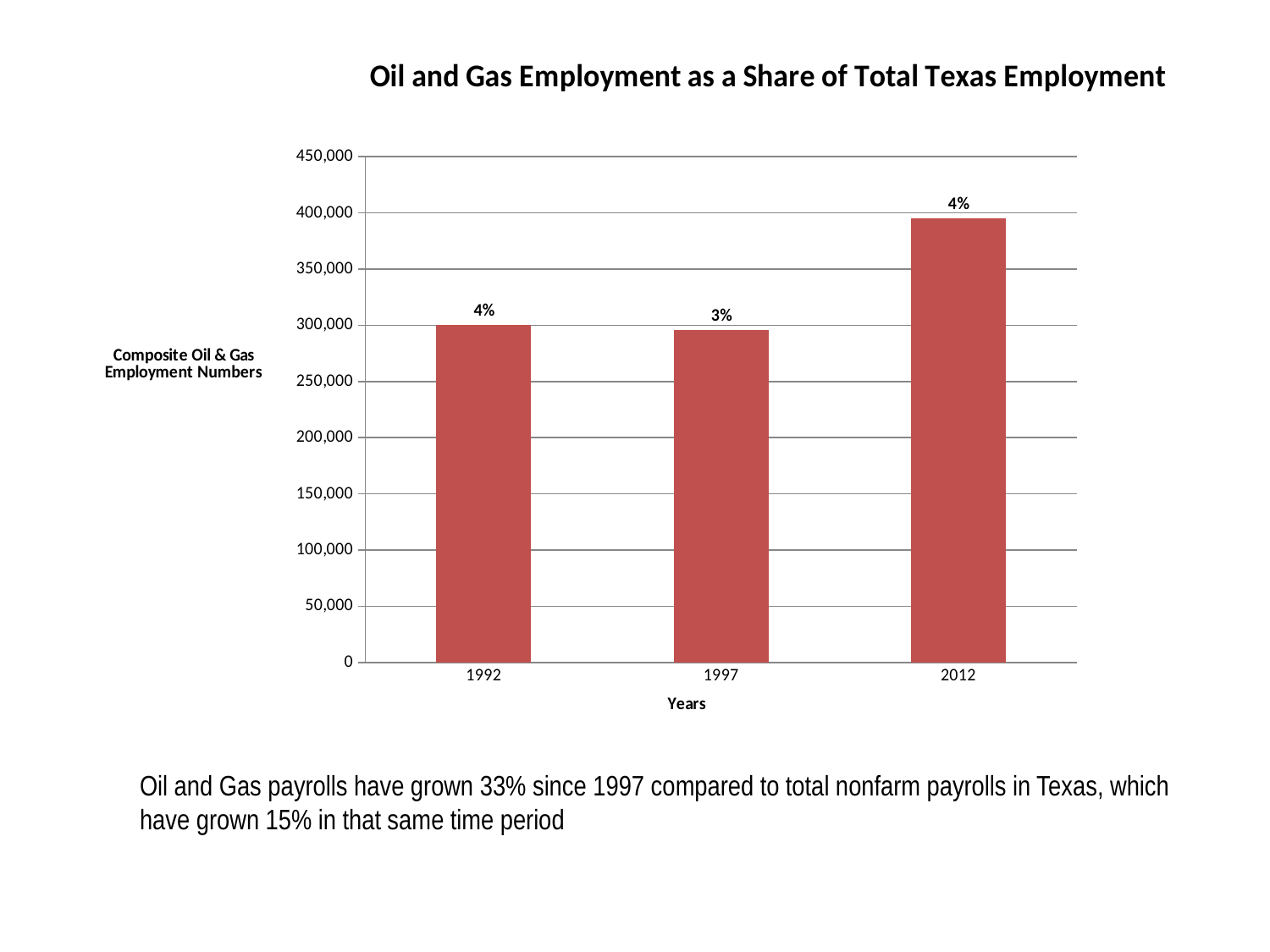

### Chart: Oil and Gas Employment as a Share of Total Texas Employment

| Category |  |
|---|---|
| 1992 | 300533.0 |
| 1997 | 295743.0 |
| 2012 | 394800.0 |
# Oil and Gas payrolls have grown 33% since 1997 compared to total nonfarm payrolls in Texas, which have grown 15% in that same time period